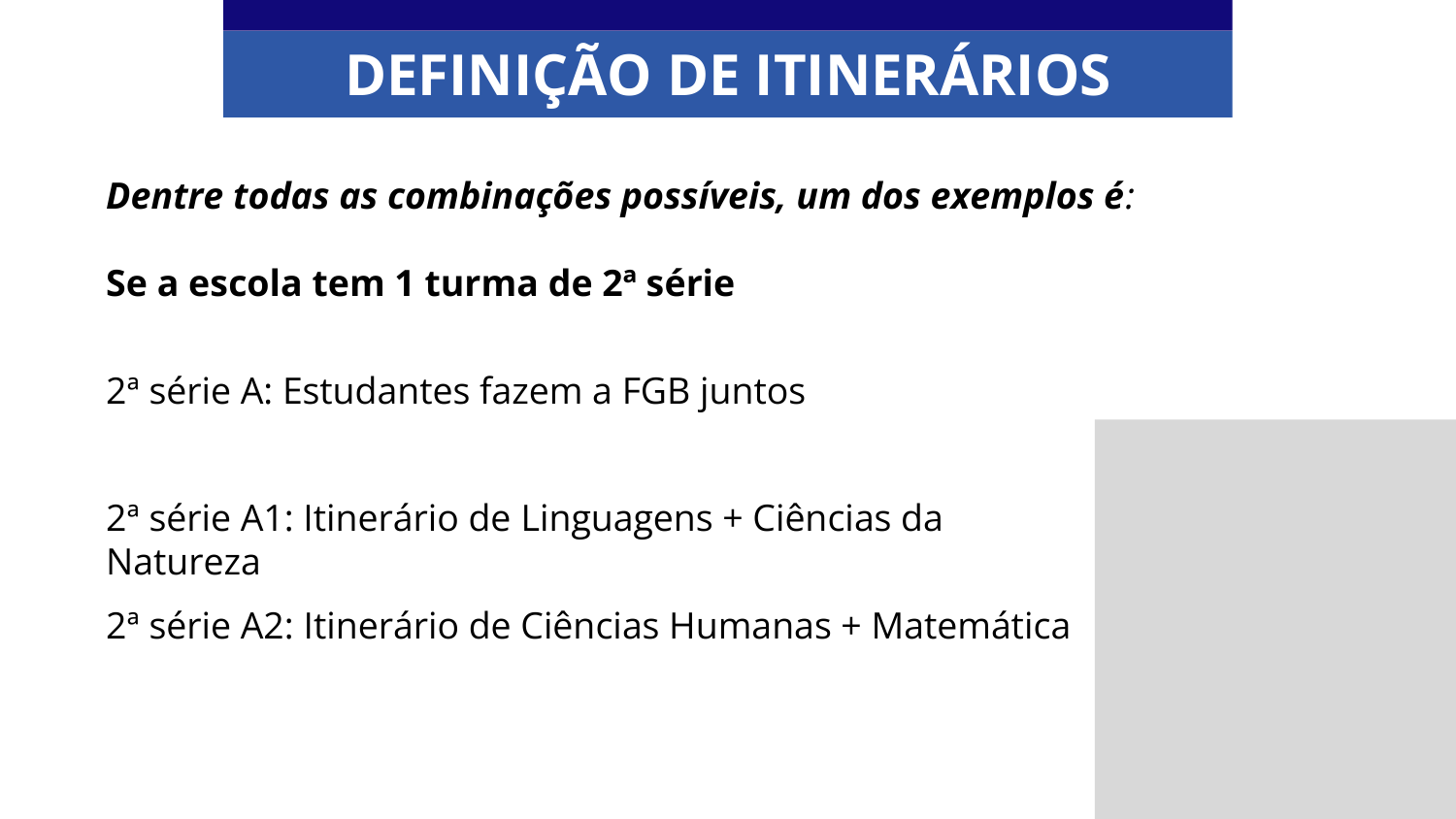

DEFINIÇÃO DE ITINERÁRIOS
Dentre todas as combinações possíveis, um dos exemplos é:
Se a escola tem 1 turma de 2ª série
2ª série A: Estudantes fazem a FGB juntos

2ª série A1: Itinerário de Linguagens + Ciências da Natureza
2ª série A2: Itinerário de Ciências Humanas + Matemática